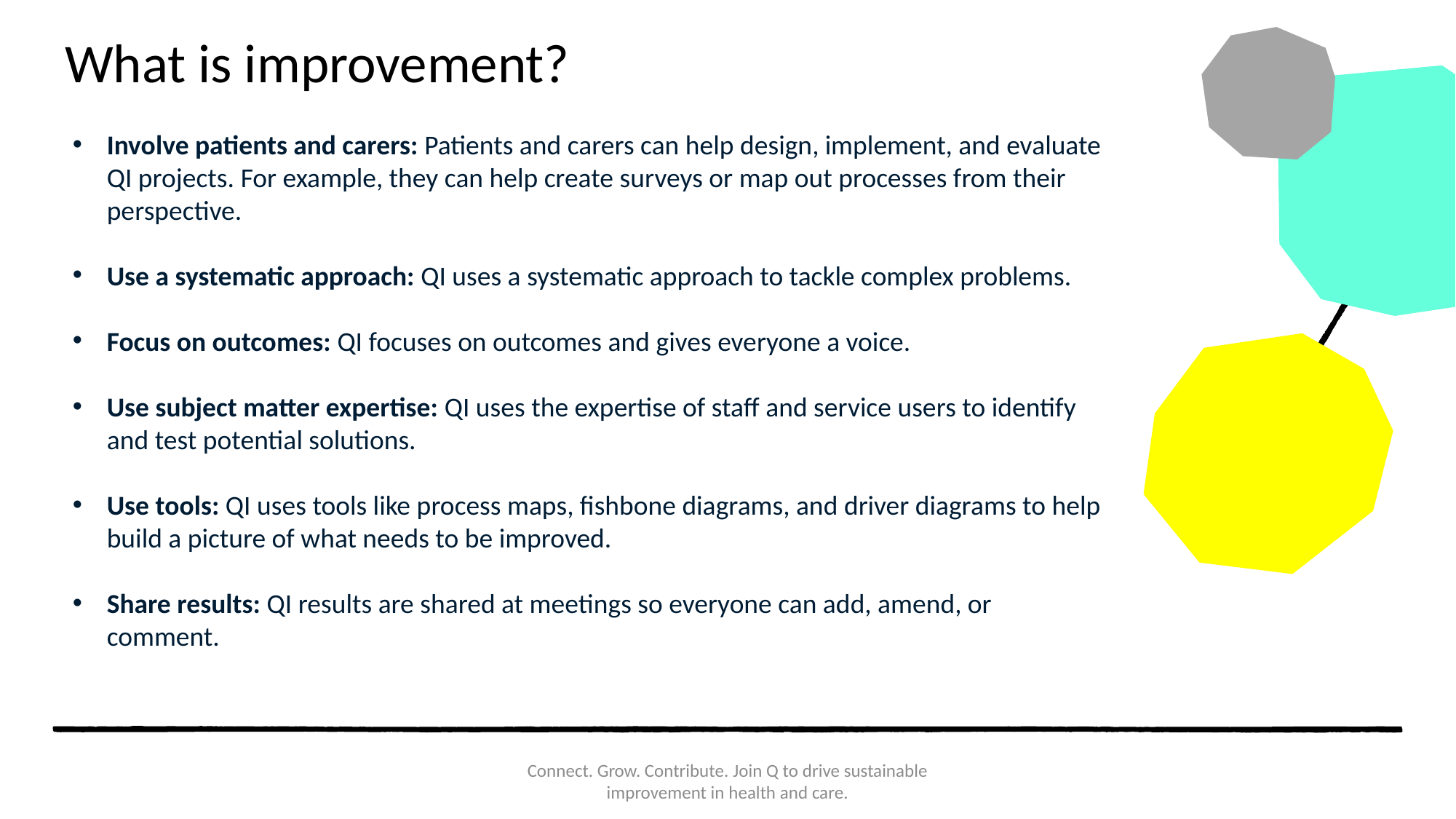

# What is improvement?

Involve patients and carers: Patients and carers can help design, implement, and evaluate QI projects. For example, they can help create surveys or map out processes from their perspective.
Use a systematic approach: QI uses a systematic approach to tackle complex problems.
Focus on outcomes: QI focuses on outcomes and gives everyone a voice.
Use subject matter expertise: QI uses the expertise of staff and service users to identify and test potential solutions.
Use tools: QI uses tools like process maps, fishbone diagrams, and driver diagrams to help build a picture of what needs to be improved.
Share results: QI results are shared at meetings so everyone can add, amend, or comment.

Connect. Grow. Contribute. Join Q to drive sustainable improvement in health and care.